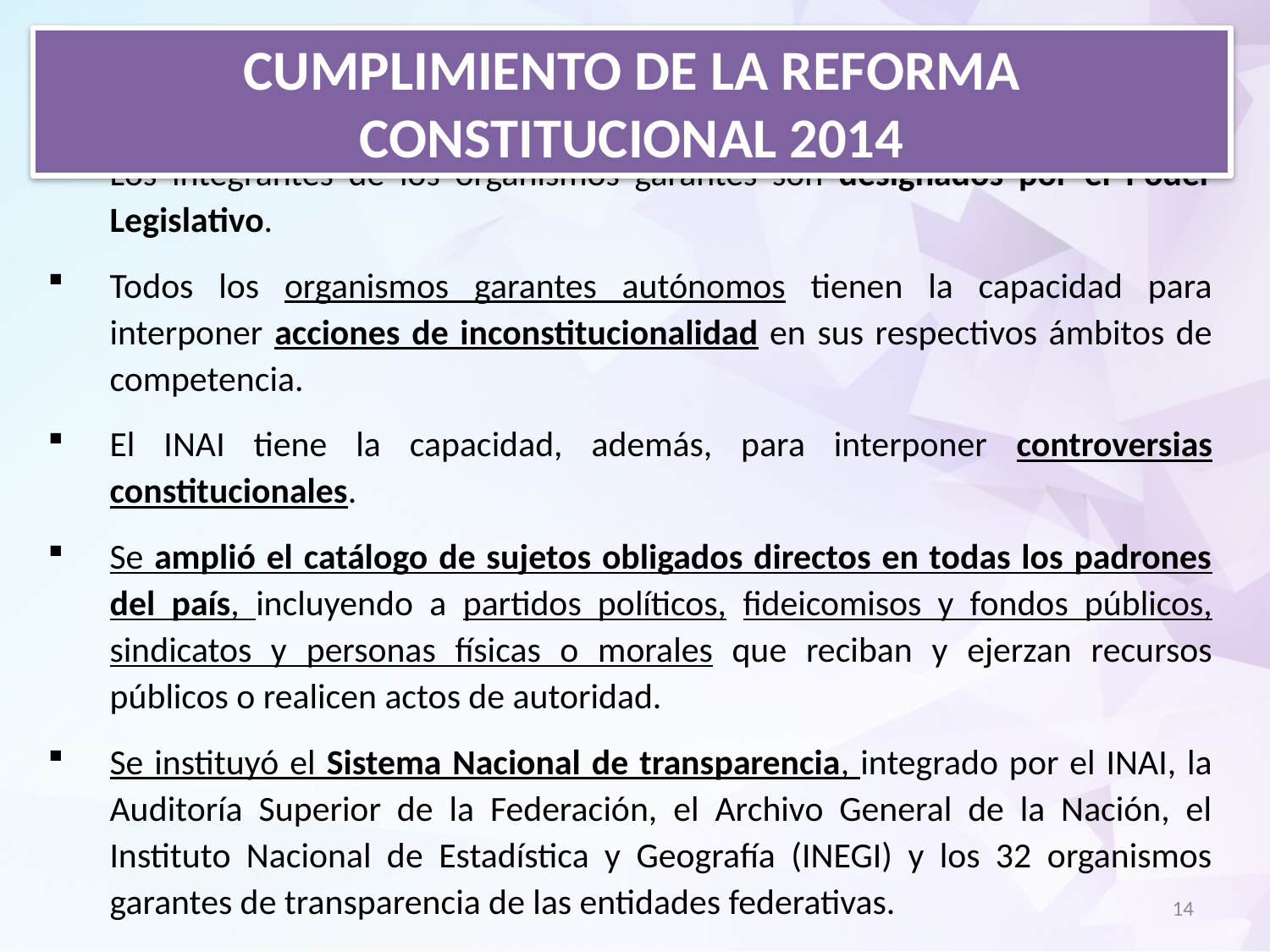

Cumplimiento de la reforma constitucional 2014
Los integrantes de los organismos garantes son designados por el Poder Legislativo.
Todos los organismos garantes autónomos tienen la capacidad para interponer acciones de inconstitucionalidad en sus respectivos ámbitos de competencia.
El INAI tiene la capacidad, además, para interponer controversias constitucionales.
Se amplió el catálogo de sujetos obligados directos en todas los padrones del país, incluyendo a partidos políticos, fideicomisos y fondos públicos, sindicatos y personas físicas o morales que reciban y ejerzan recursos públicos o realicen actos de autoridad.
Se instituyó el Sistema Nacional de transparencia, integrado por el INAI, la Auditoría Superior de la Federación, el Archivo General de la Nación, el Instituto Nacional de Estadística y Geografía (INEGI) y los 32 organismos garantes de transparencia de las entidades federativas.
14